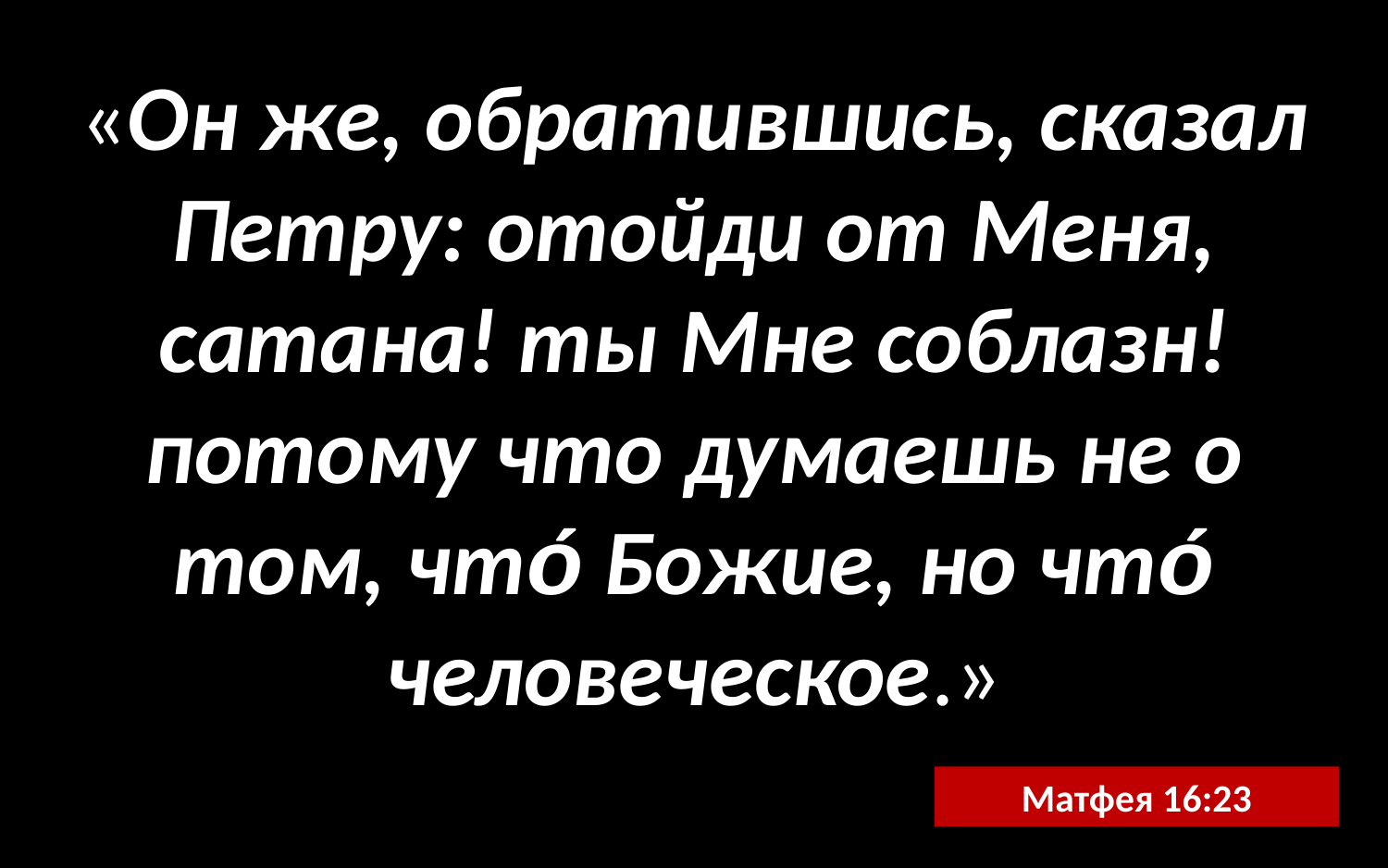

«Он же, обратившись, сказал Петру: отойди от Меня, сатана! ты Мне соблазн! потому что думаешь не о том, что́ Божие, но что́ человеческое.»
Матфея 16:23